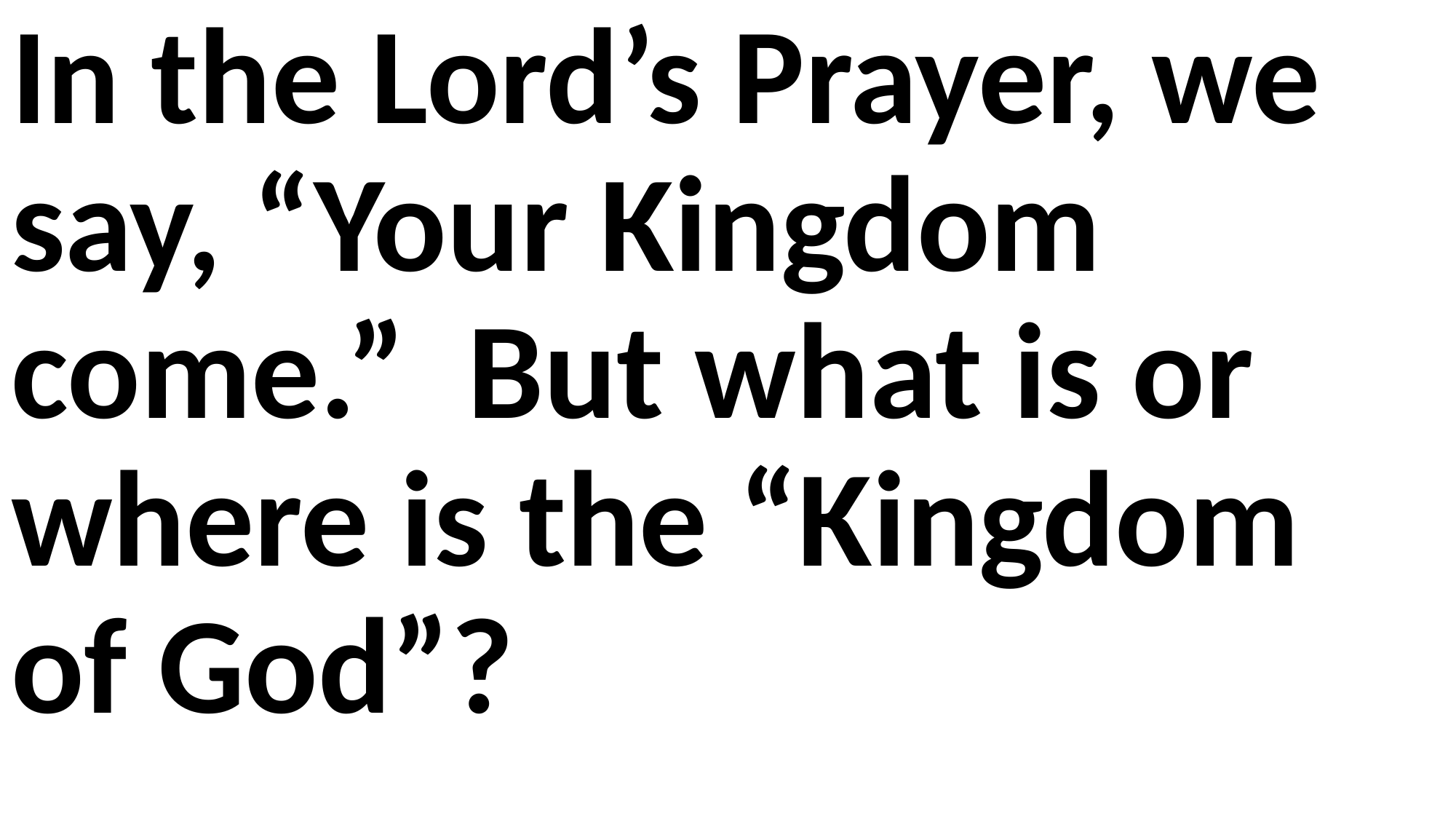

In the Lord’s Prayer, we say, “Your Kingdom come.”  But what is or where is the “Kingdom of God”?